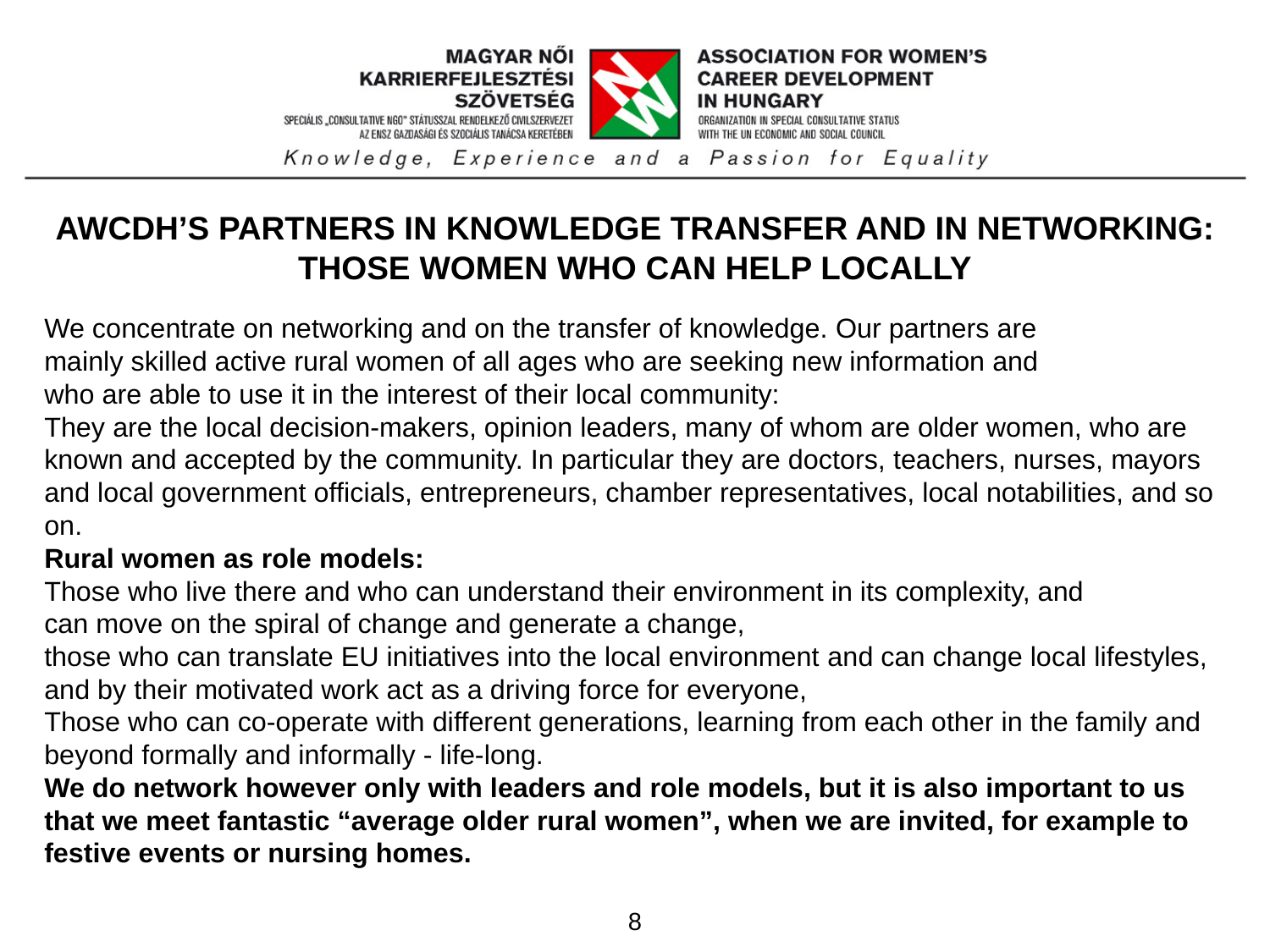

AWCDH’S PARTNERS IN KNOWLEDGE TRANSFER AND IN NETWORKING:
THOSE WOMEN WHO CAN HELP LOCALLY

We concentrate on networking and on the transfer of knowledge. Our partners are
mainly skilled active rural women of all ages who are seeking new information and
who are able to use it in the interest of their local community:
They are the local decision-makers, opinion leaders, many of whom are older women, who are known and accepted by the community. In particular they are doctors, teachers, nurses, mayors and local government officials, entrepreneurs, chamber representatives, local notabilities, and so on.
Rural women as role models:
Those who live there and who can understand their environment in its complexity, and
can move on the spiral of change and generate a change,
those who can translate EU initiatives into the local environment and can change local lifestyles, and by their motivated work act as a driving force for everyone,
Those who can co-operate with different generations, learning from each other in the family and beyond formally and informally - life-long.
We do network however only with leaders and role models, but it is also important to us that we meet fantastic “average older rural women”, when we are invited, for example to festive events or nursing homes.
8